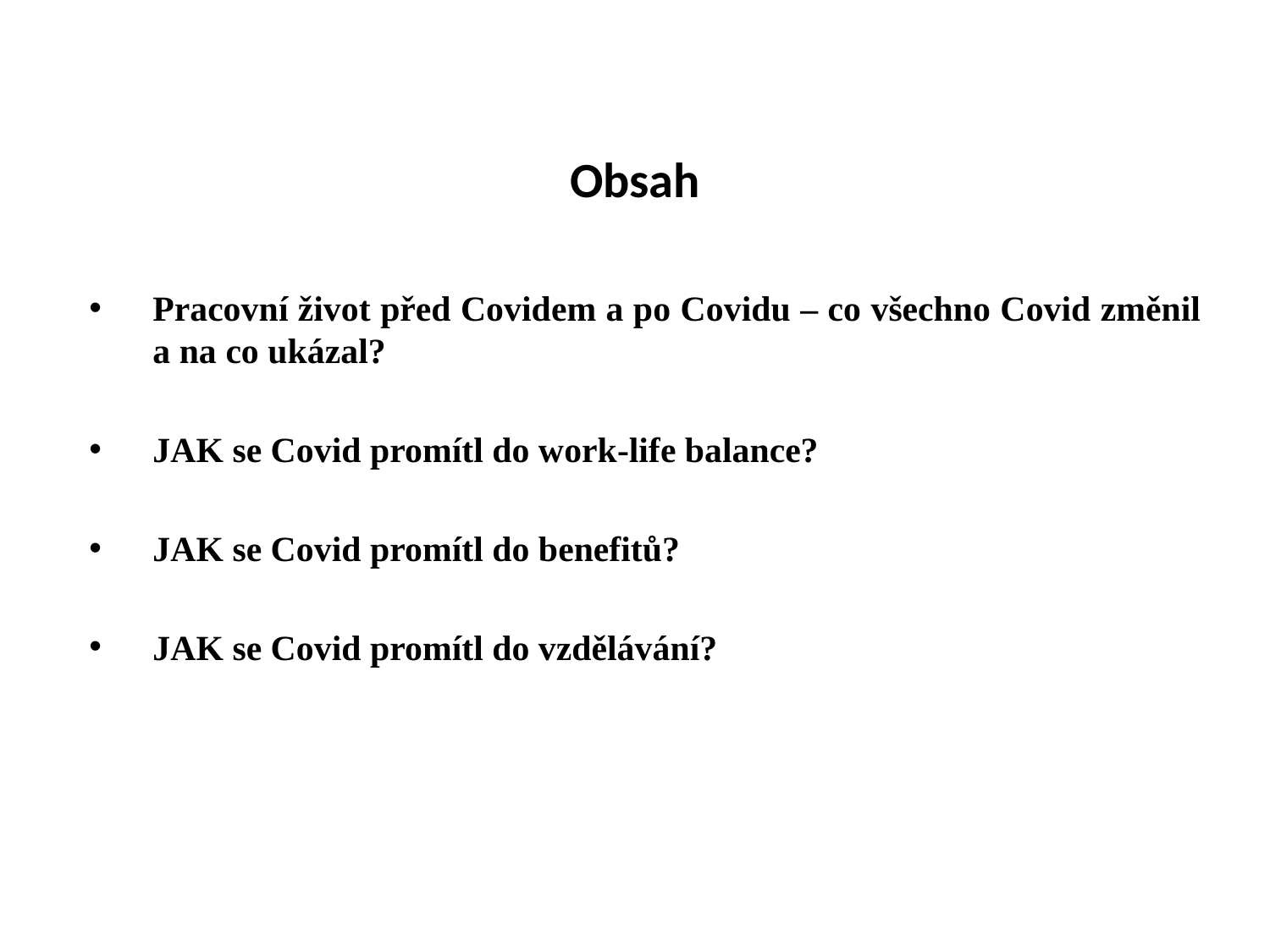

# Obsah

Pracovní život před Covidem a po Covidu – co všechno Covid změnil a na co ukázal?

JAK se Covid promítl do work-life balance?

JAK se Covid promítl do benefitů?

JAK se Covid promítl do vzdělávání?